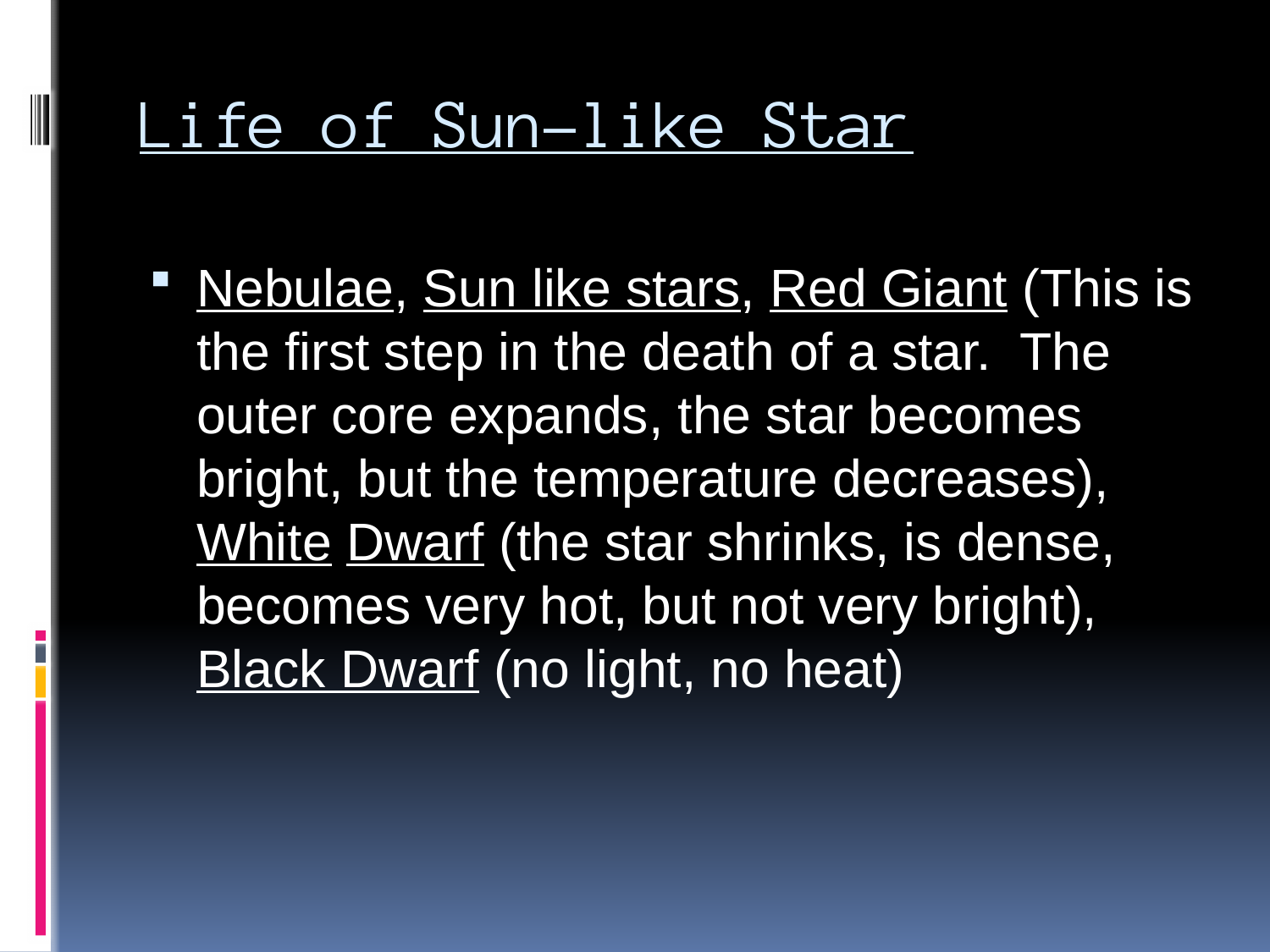

# Life of Sun-like Star
Nebulae, Sun like stars, Red Giant (This is the first step in the death of a star.  The outer core expands, the star becomes bright, but the temperature decreases), White Dwarf (the star shrinks, is dense, becomes very hot, but not very bright), Black Dwarf (no light, no heat)